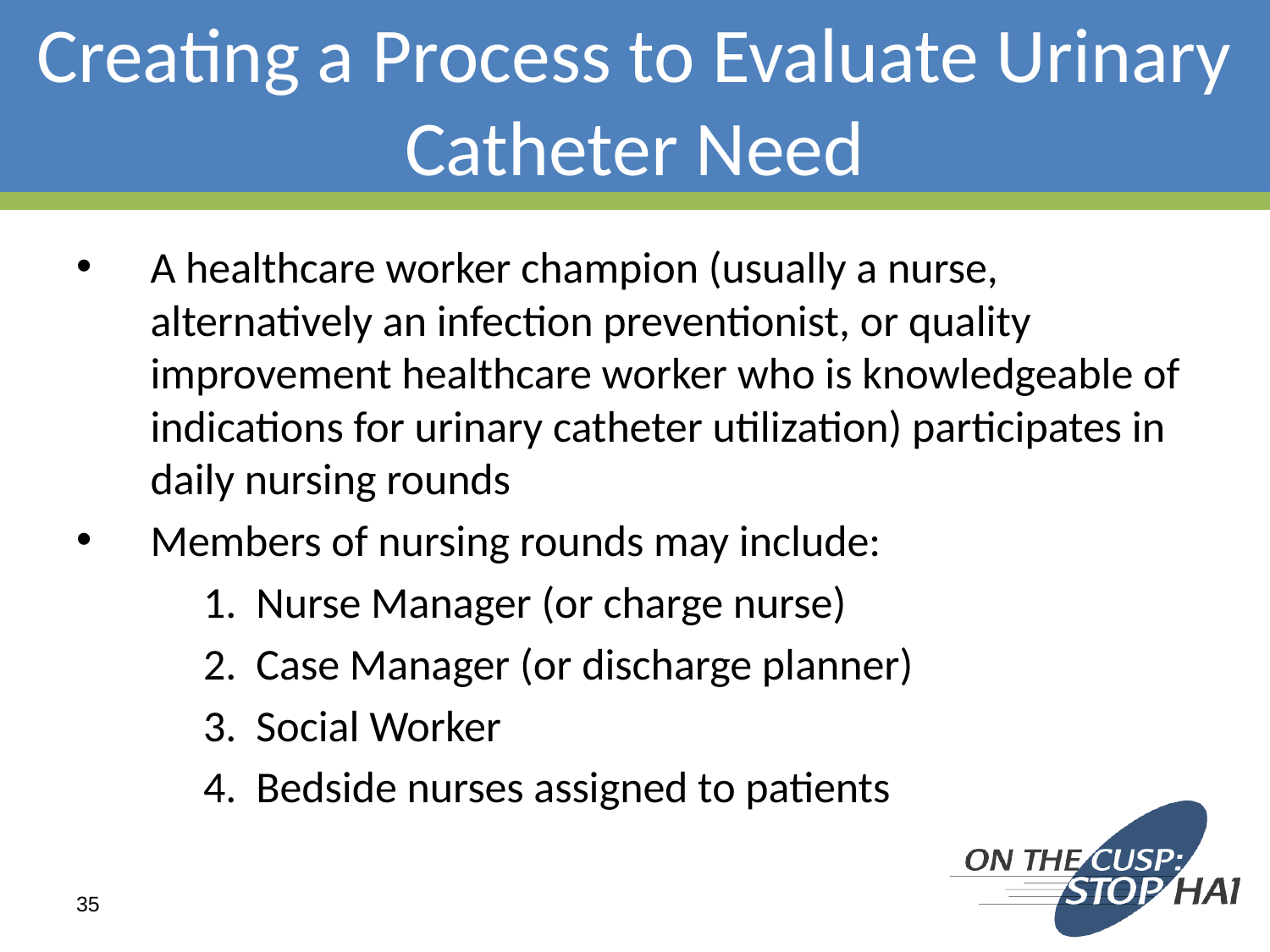

# Creating a Process to Evaluate Urinary Catheter Need
A healthcare worker champion (usually a nurse, alternatively an infection preventionist, or quality improvement healthcare worker who is knowledgeable of indications for urinary catheter utilization) participates in daily nursing rounds
Members of nursing rounds may include:
Nurse Manager (or charge nurse)
Case Manager (or discharge planner)
Social Worker
Bedside nurses assigned to patients
35